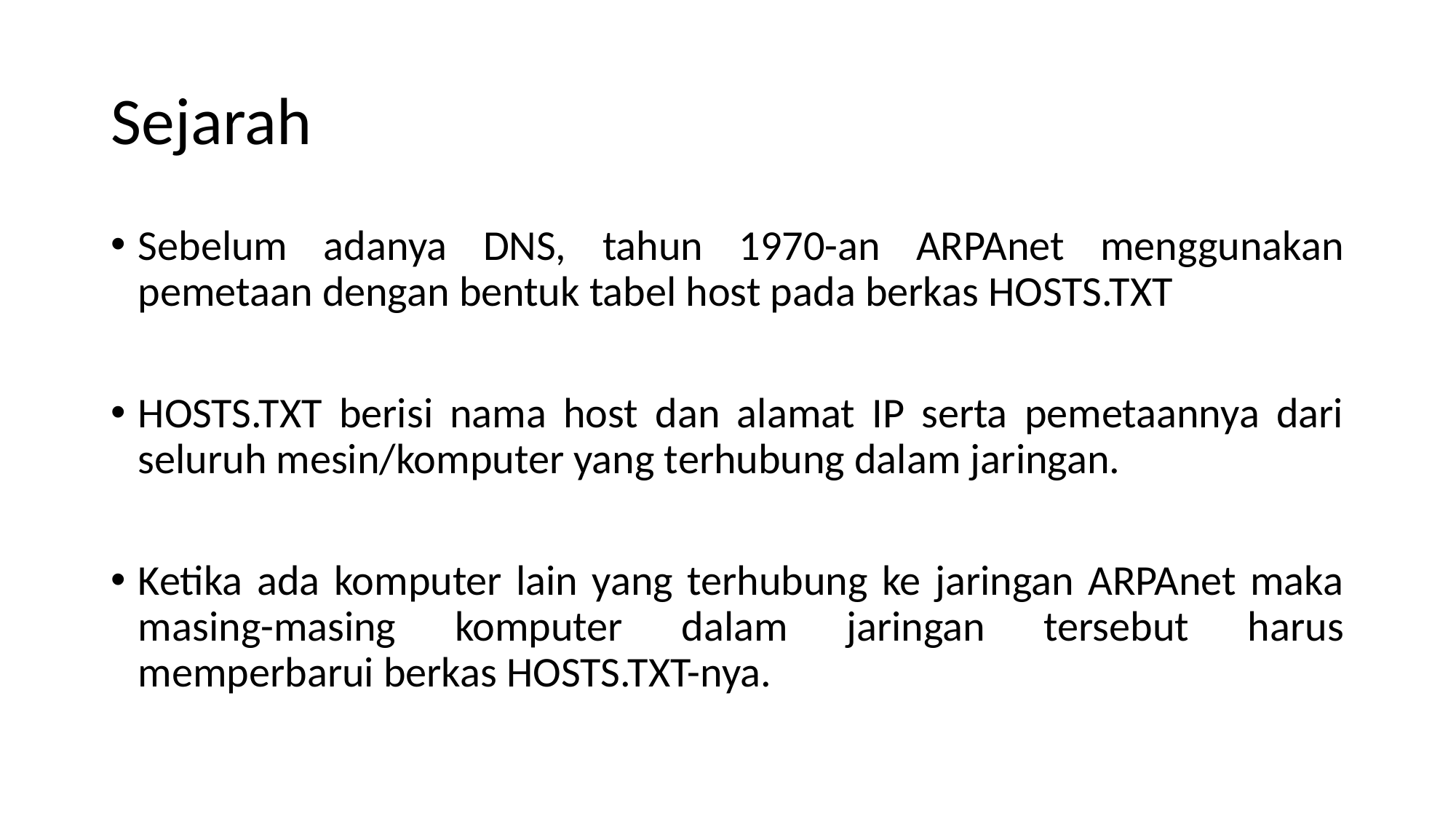

# Sejarah
Sebelum adanya DNS, tahun 1970-an ARPAnet menggunakan pemetaan dengan bentuk tabel host pada berkas HOSTS.TXT

HOSTS.TXT berisi nama host dan alamat IP serta pemetaannya dari seluruh mesin/komputer yang terhubung dalam jaringan.

Ketika ada komputer lain yang terhubung ke jaringan ARPAnet maka masing-masing komputer dalam jaringan tersebut harus memperbarui berkas HOSTS.TXT-nya.